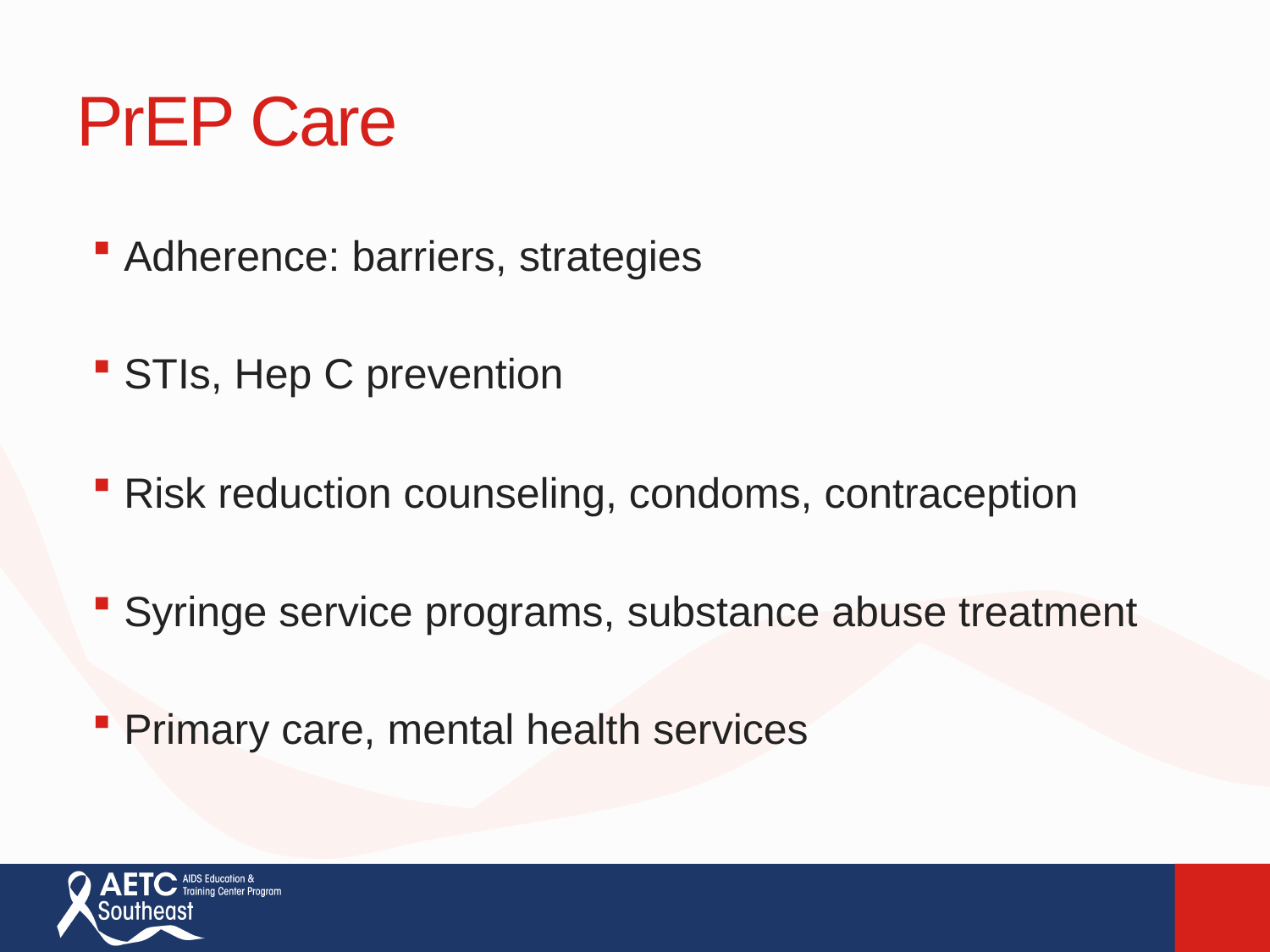

# PrEP Care
Adherence: barriers, strategies

STIs, Hep C prevention

Risk reduction counseling, condoms, contraception

Syringe service programs, substance abuse treatment

Primary care, mental health services